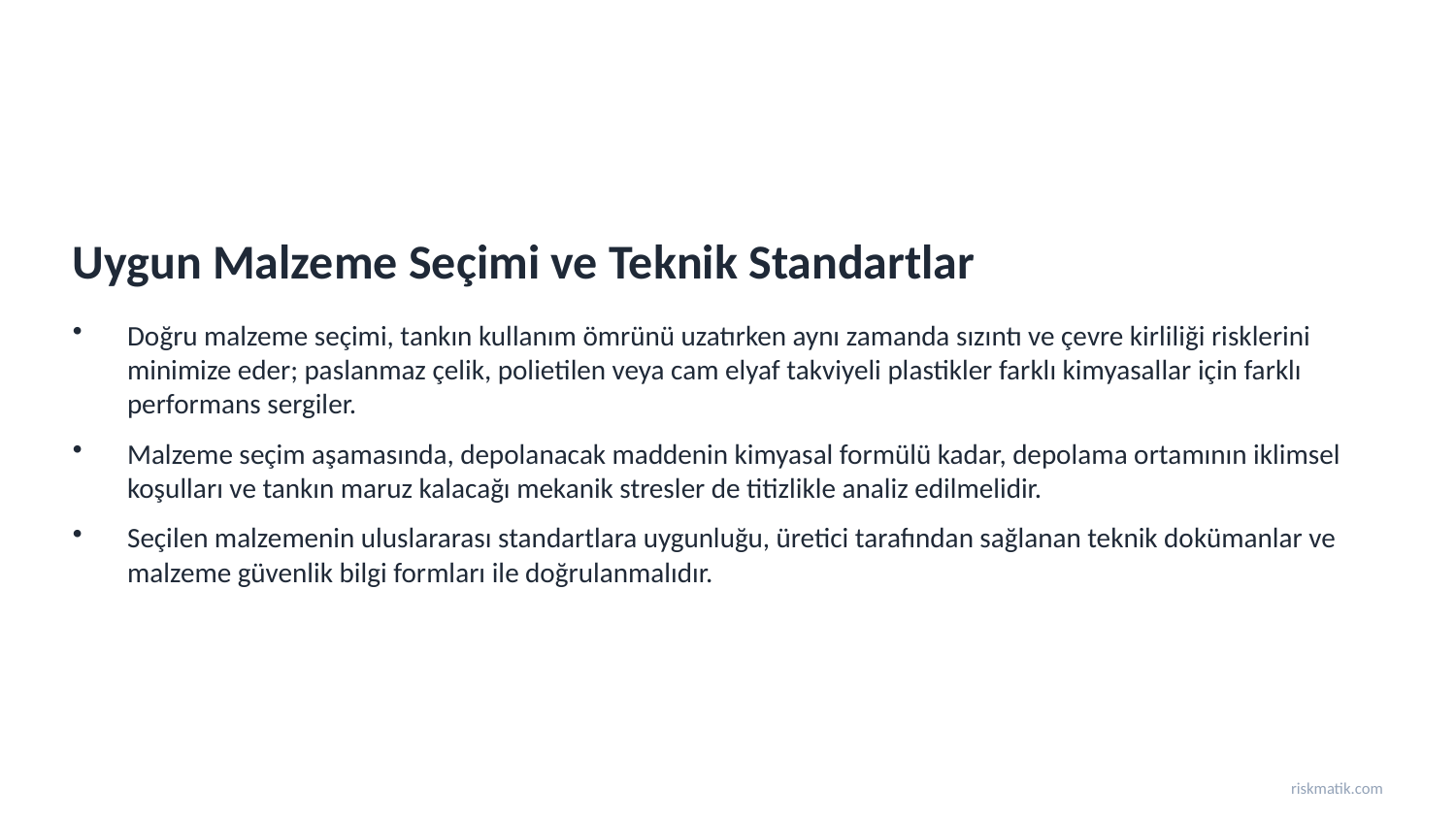

Uygun Malzeme Seçimi ve Teknik Standartlar
Doğru malzeme seçimi, tankın kullanım ömrünü uzatırken aynı zamanda sızıntı ve çevre kirliliği risklerini minimize eder; paslanmaz çelik, polietilen veya cam elyaf takviyeli plastikler farklı kimyasallar için farklı performans sergiler.
Malzeme seçim aşamasında, depolanacak maddenin kimyasal formülü kadar, depolama ortamının iklimsel koşulları ve tankın maruz kalacağı mekanik stresler de titizlikle analiz edilmelidir.
Seçilen malzemenin uluslararası standartlara uygunluğu, üretici tarafından sağlanan teknik dokümanlar ve malzeme güvenlik bilgi formları ile doğrulanmalıdır.
riskmatik.com